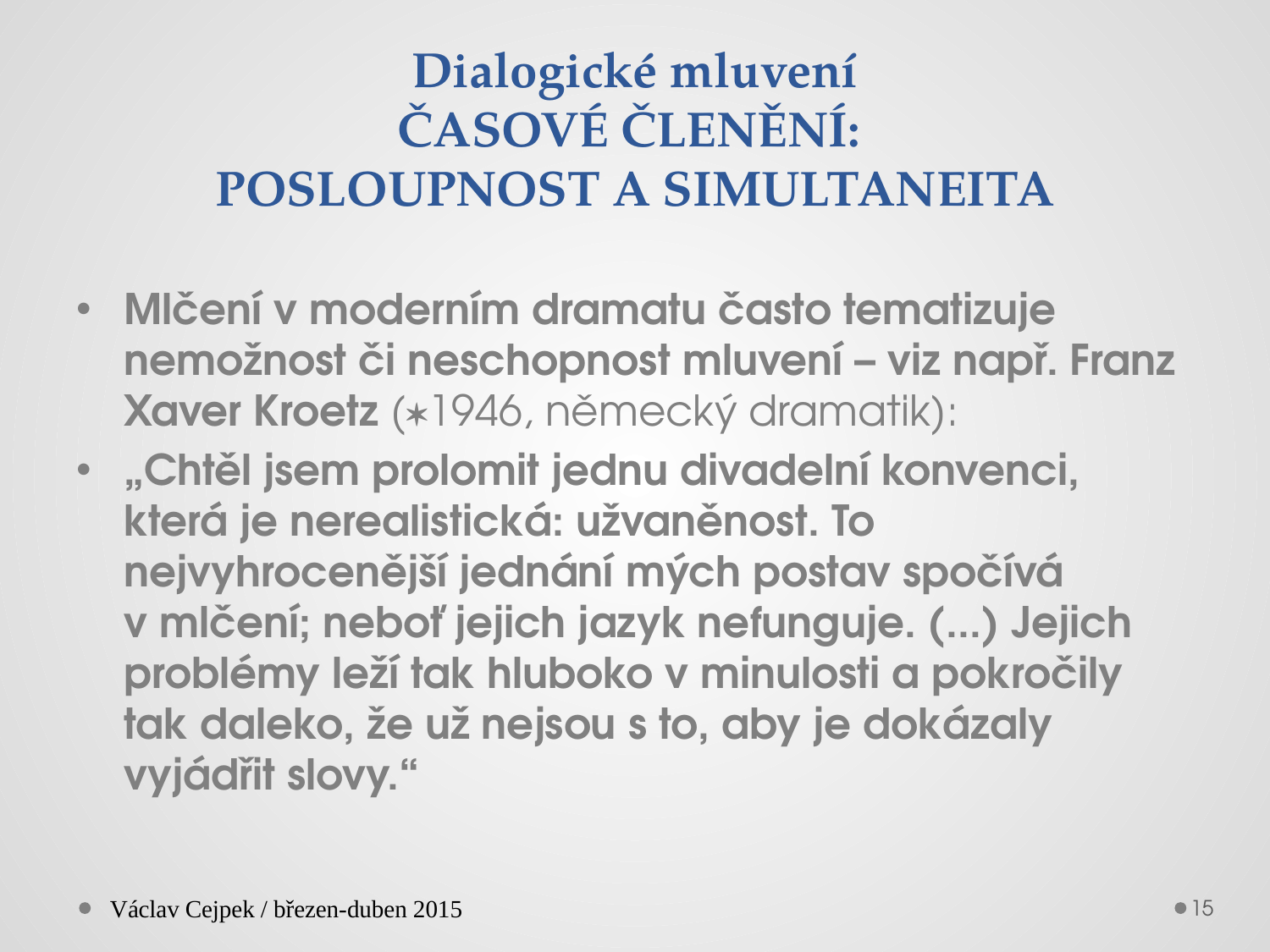

# Dialogické mluvení ČASOVÉ ČLENĚNÍ: POSLOUPNOST A SIMULTANEITA
Mlčení v moderním dramatu často tematizuje nemožnost či neschopnost mluvení – viz např. Franz Xaver Kroetz (∗1946, německý dramatik):
„Chtěl jsem prolomit jednu divadelní konvenci, která je nerealistická: užvaněnost. To nejvyhrocenější jednání mých postav spočívá v mlčení; neboť jejich jazyk nefunguje. (...) Jejich problémy leží tak hluboko v minulosti a pokročily tak daleko, že už nejsou s to, aby je dokázaly vyjádřit slovy.“
Václav Cejpek / březen-duben 2015
15